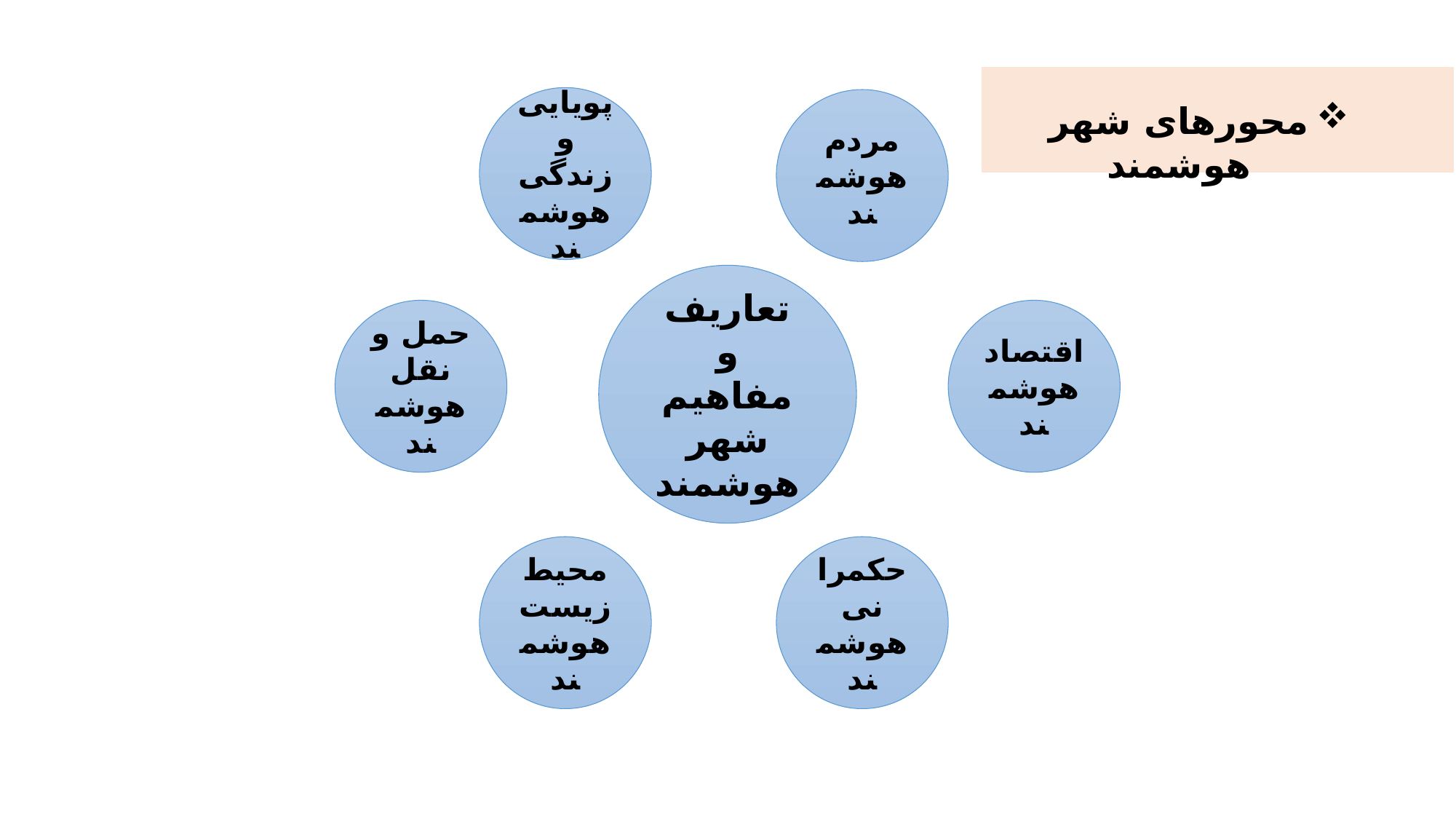

محورهای شهر هوشمند
پویایی و زندگی هوشمند
مردم هوشمند
تعاریف و مفاهیم شهر هوشمند
حمل و نقل هوشمند
اقتصاد هوشمند
محیط زیست هوشمند
حکمرانی هوشمند